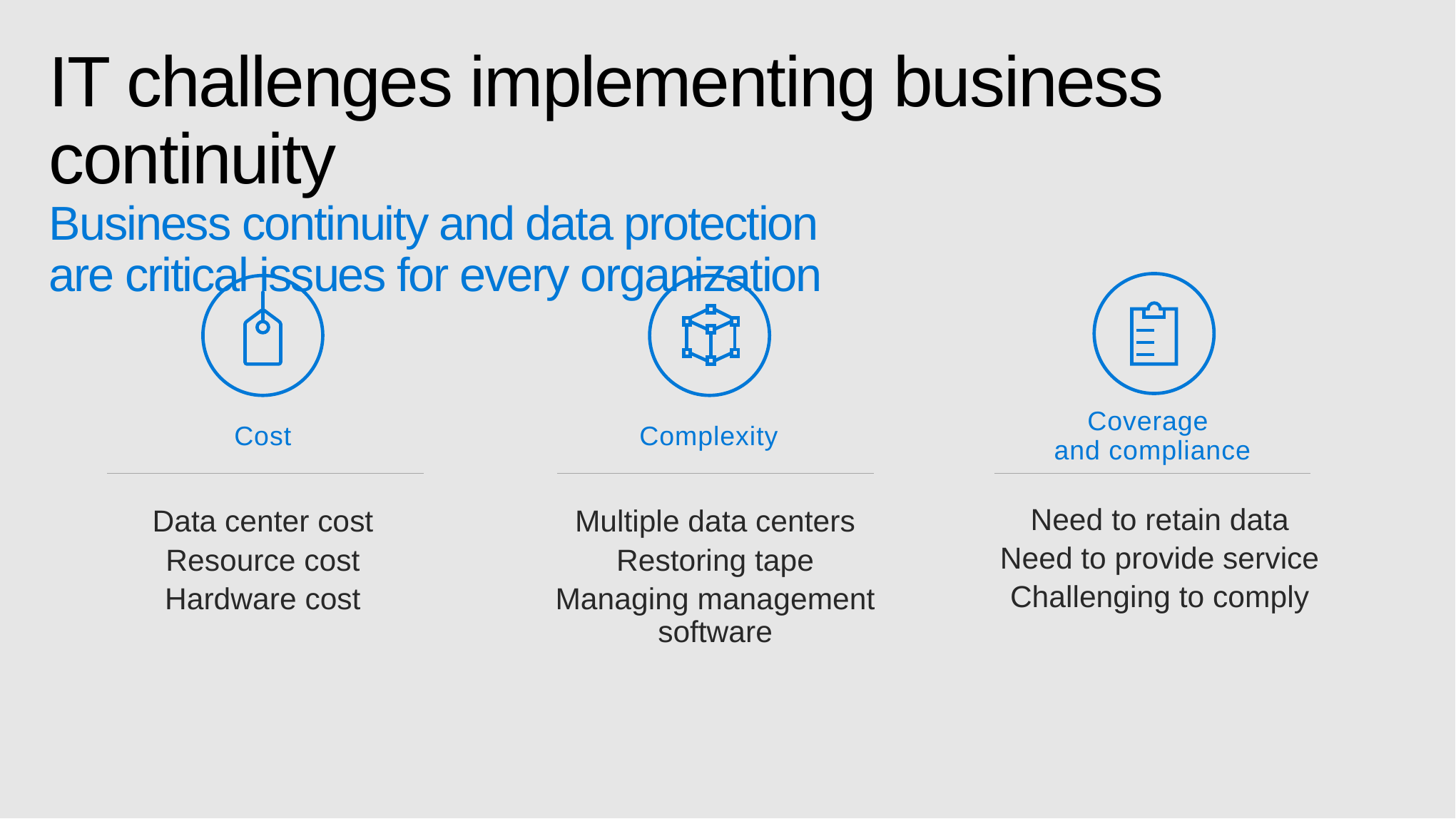

# IT challenges implementing business continuity Business continuity and data protection are critical issues for every organization

Coverage
and compliance
Cost
Complexity
Need to retain data
Need to provide service
Challenging to comply
Data center cost
Resource cost
Hardware cost
Multiple data centers
Restoring tape
Managing management software